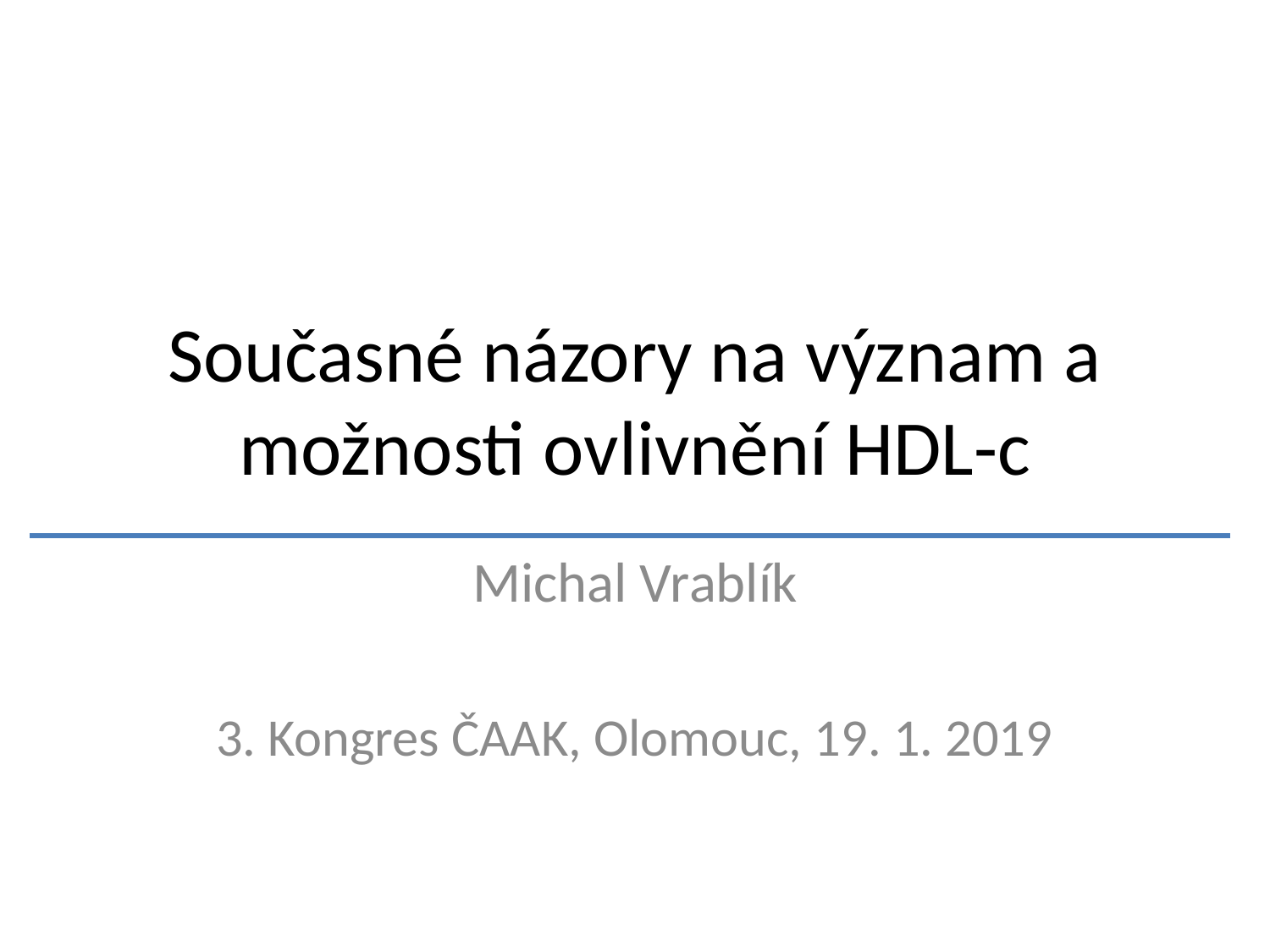

# Současné názory na význam a možnosti ovlivnění HDL-c
Michal Vrablík

3. Kongres ČAAK, Olomouc, 19. 1. 2019